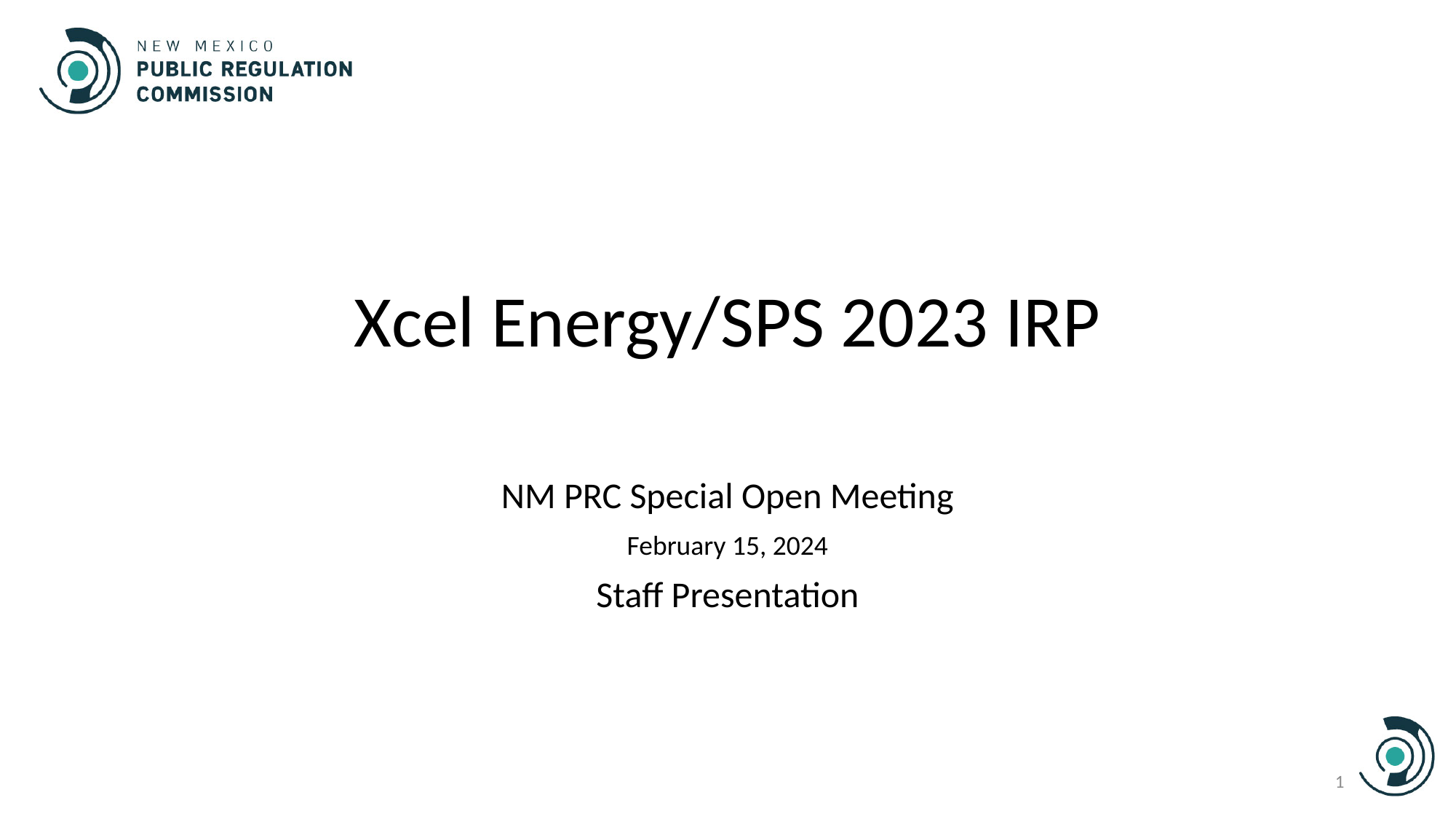

# Xcel Energy/SPS 2023 IRP
NM PRC Special Open Meeting
February 15, 2024
Staff Presentation
1